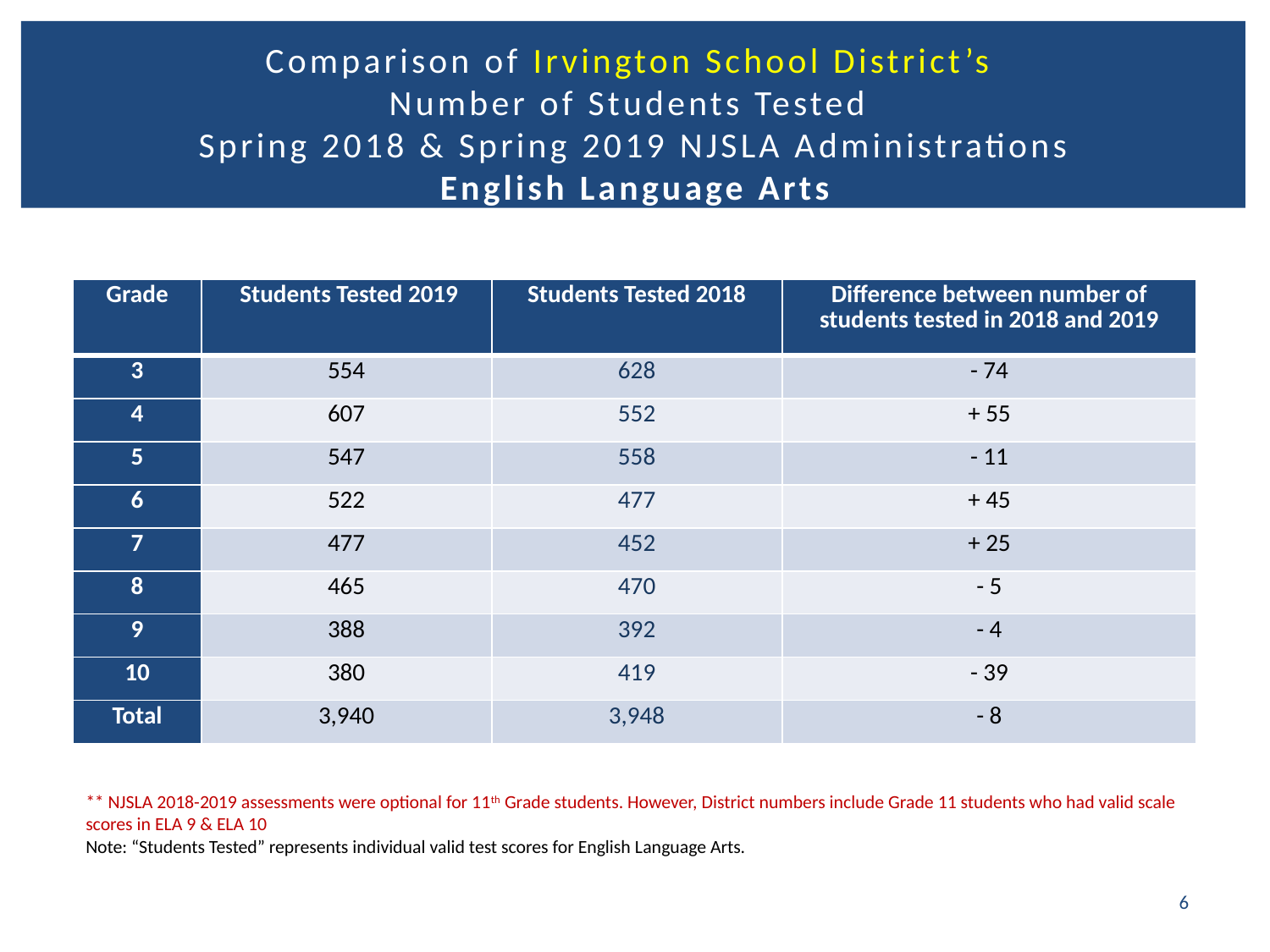

# Comparison of Irvington School District’s Number of Students Tested Spring 2018 & Spring 2019 NJSLA Administrations English Language Arts
| Grade | Students Tested 2019 | Students Tested 2018 | Difference between number of students tested in 2018 and 2019 |
| --- | --- | --- | --- |
| 3 | 554 | 628 | - 74 |
| 4 | 607 | 552 | + 55 |
| 5 | 547 | 558 | - 11 |
| 6 | 522 | 477 | + 45 |
| 7 | 477 | 452 | + 25 |
| 8 | 465 | 470 | - 5 |
| 9 | 388 | 392 | - 4 |
| 10 | 380 | 419 | - 39 |
| Total | 3,940 | 3,948 | - 8 |
** NJSLA 2018-2019 assessments were optional for 11th Grade students. However, District numbers include Grade 11 students who had valid scale scores in ELA 9 & ELA 10
Note: “Students Tested” represents individual valid test scores for English Language Arts.
6